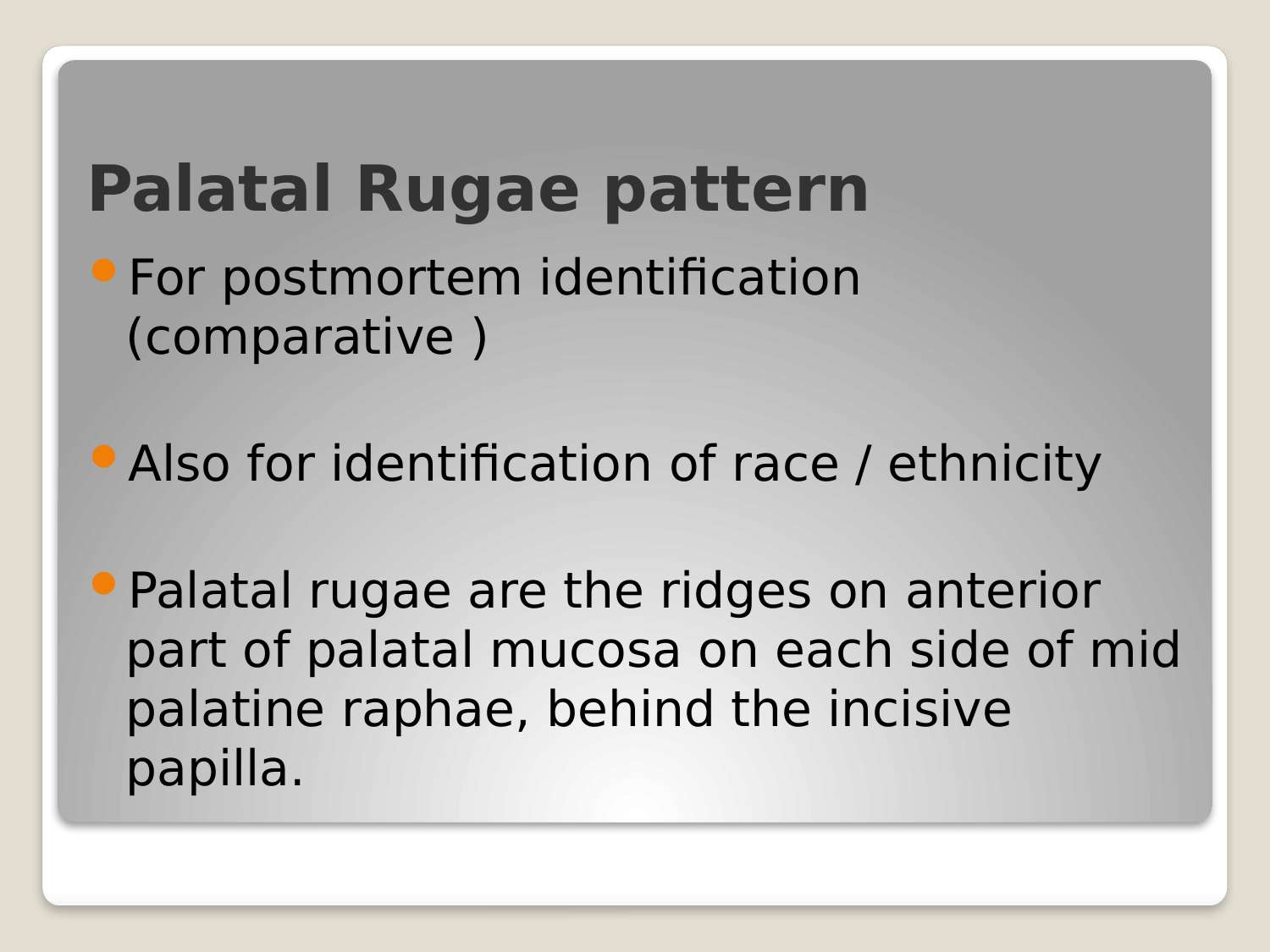

# Palatal Rugae pattern
For postmortem identification (comparative )

Also for identification of race / ethnicity

Palatal rugae are the ridges on anterior part of palatal mucosa on each side of mid palatine raphae, behind the incisive papilla.